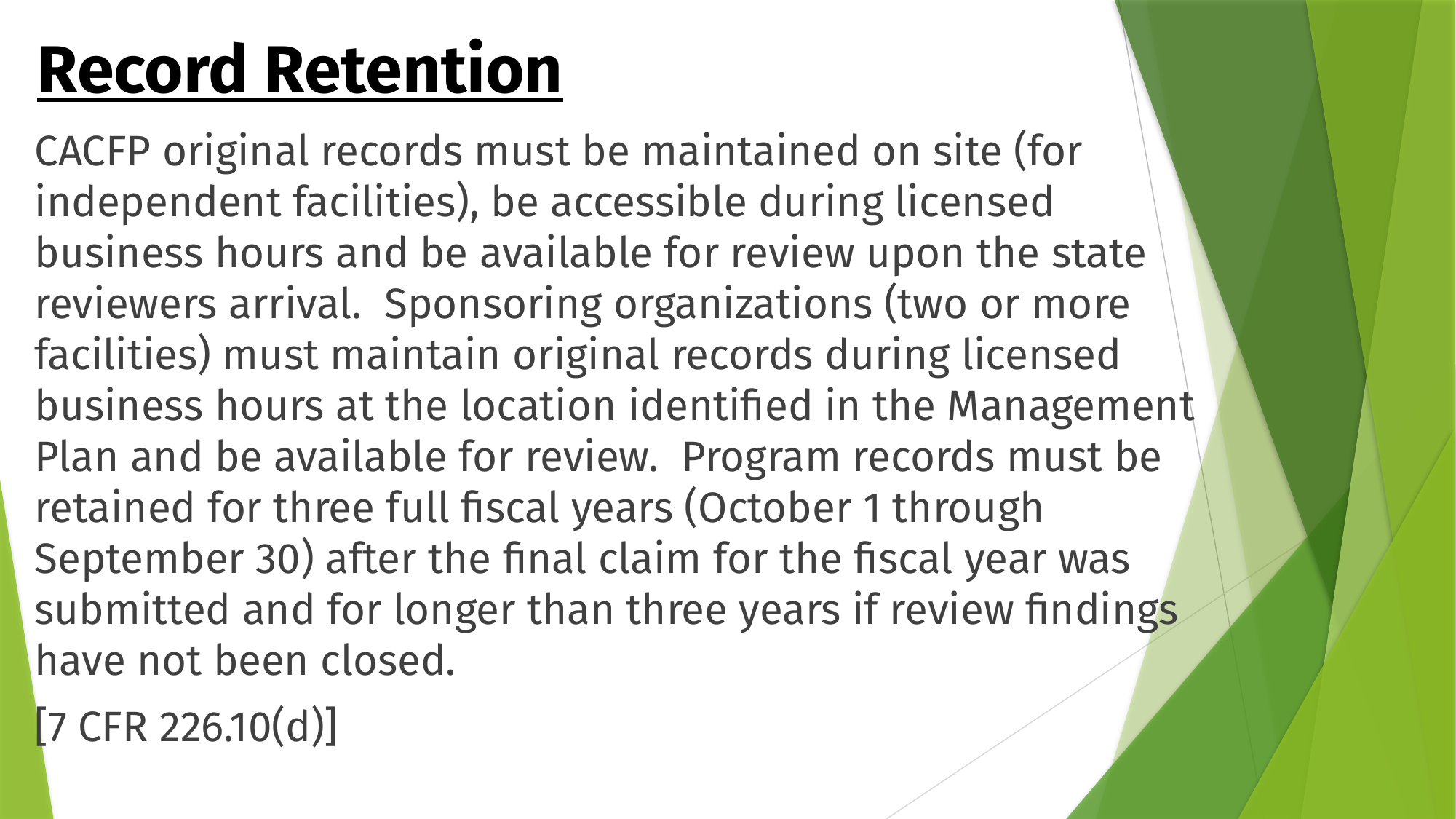

# Record Retention
CACFP original records must be maintained on site (for independent facilities), be accessible during licensed business hours and be available for review upon the state reviewers arrival.  Sponsoring organizations (two or more facilities) must maintain original records during licensed business hours at the location identified in the Management Plan and be available for review.  Program records must be retained for three full fiscal years (October 1 through September 30) after the final claim for the fiscal year was submitted and for longer than three years if review findings have not been closed.
[7 CFR 226.10(d)]